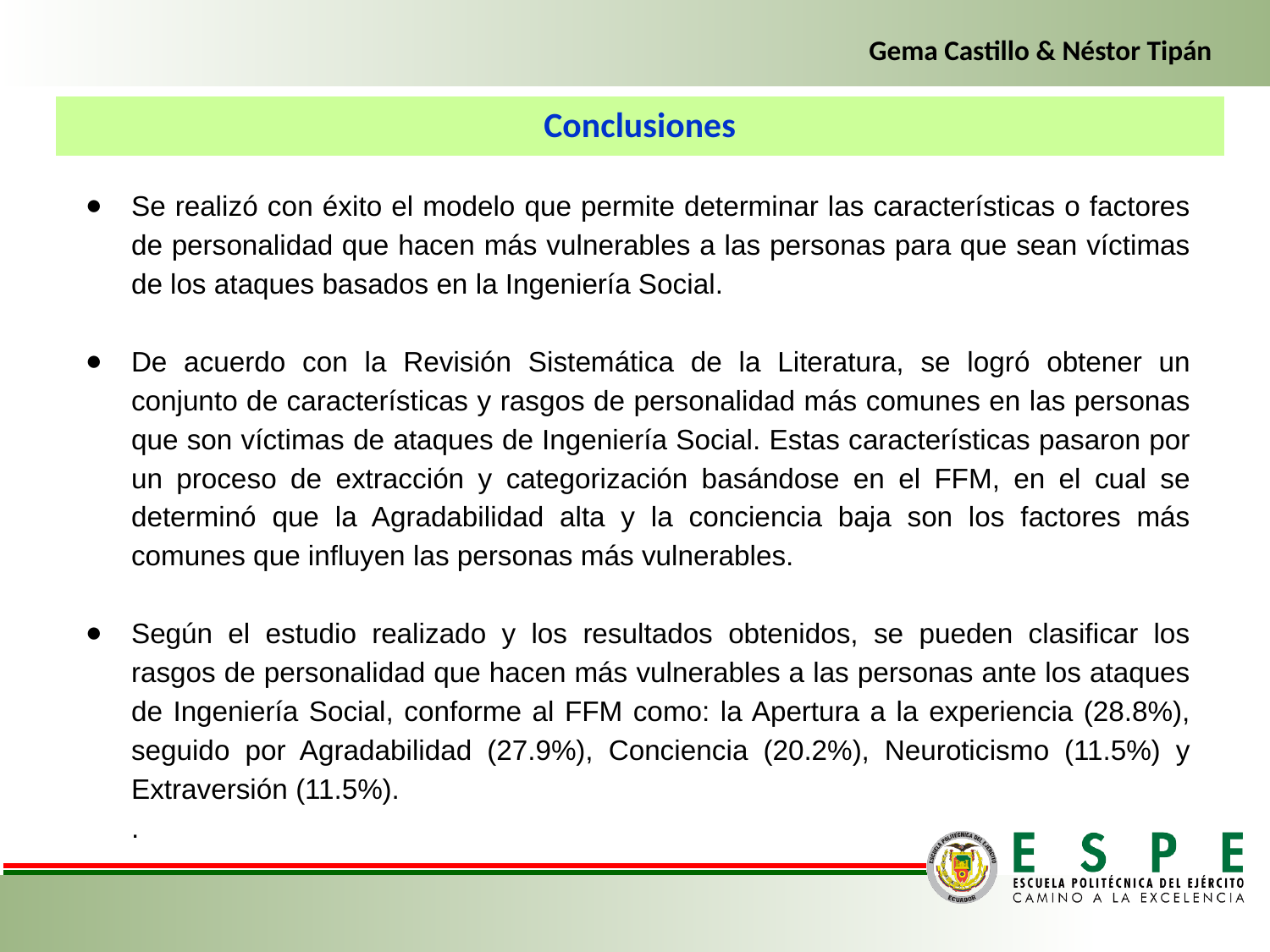

Gema Castillo & Néstor Tipán
Conclusiones

Se realizó con éxito el modelo que permite determinar las características o factores de personalidad que hacen más vulnerables a las personas para que sean víctimas de los ataques basados en la Ingeniería Social.

De acuerdo con la Revisión Sistemática de la Literatura, se logró obtener un conjunto de características y rasgos de personalidad más comunes en las personas que son víctimas de ataques de Ingeniería Social. Estas características pasaron por un proceso de extracción y categorización basándose en el FFM, en el cual se determinó que la Agradabilidad alta y la conciencia baja son los factores más comunes que influyen las personas más vulnerables.

Según el estudio realizado y los resultados obtenidos, se pueden clasificar los rasgos de personalidad que hacen más vulnerables a las personas ante los ataques de Ingeniería Social, conforme al FFM como: la Apertura a la experiencia (28.8%), seguido por Agradabilidad (27.9%), Conciencia (20.2%), Neuroticismo (11.5%) y Extraversión (11.5%).
.